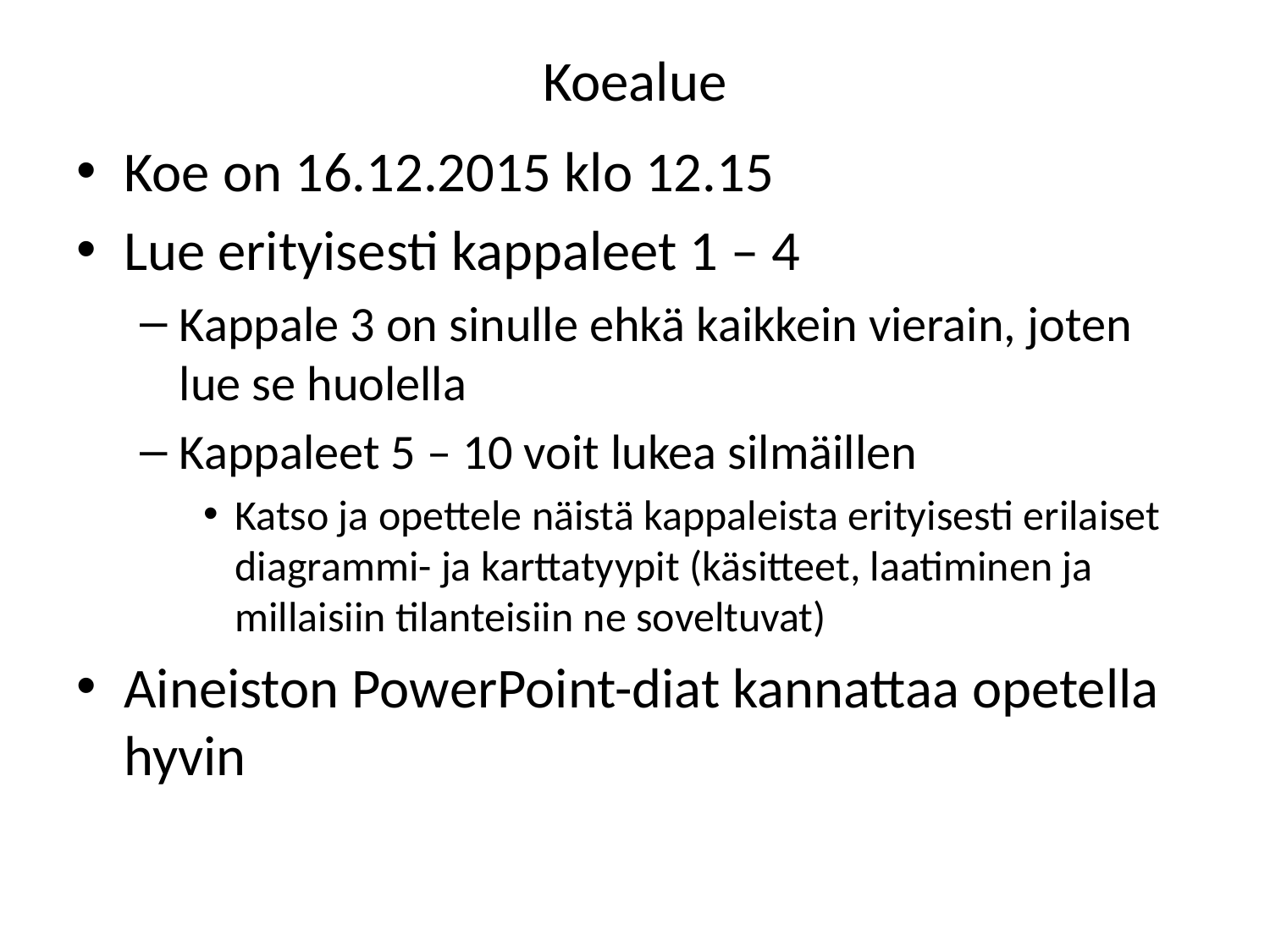

# Koealue
Koe on 16.12.2015 klo 12.15
Lue erityisesti kappaleet 1 – 4
Kappale 3 on sinulle ehkä kaikkein vierain, joten lue se huolella
Kappaleet 5 – 10 voit lukea silmäillen
Katso ja opettele näistä kappaleista erityisesti erilaiset diagrammi- ja karttatyypit (käsitteet, laatiminen ja millaisiin tilanteisiin ne soveltuvat)
Aineiston PowerPoint-diat kannattaa opetella hyvin